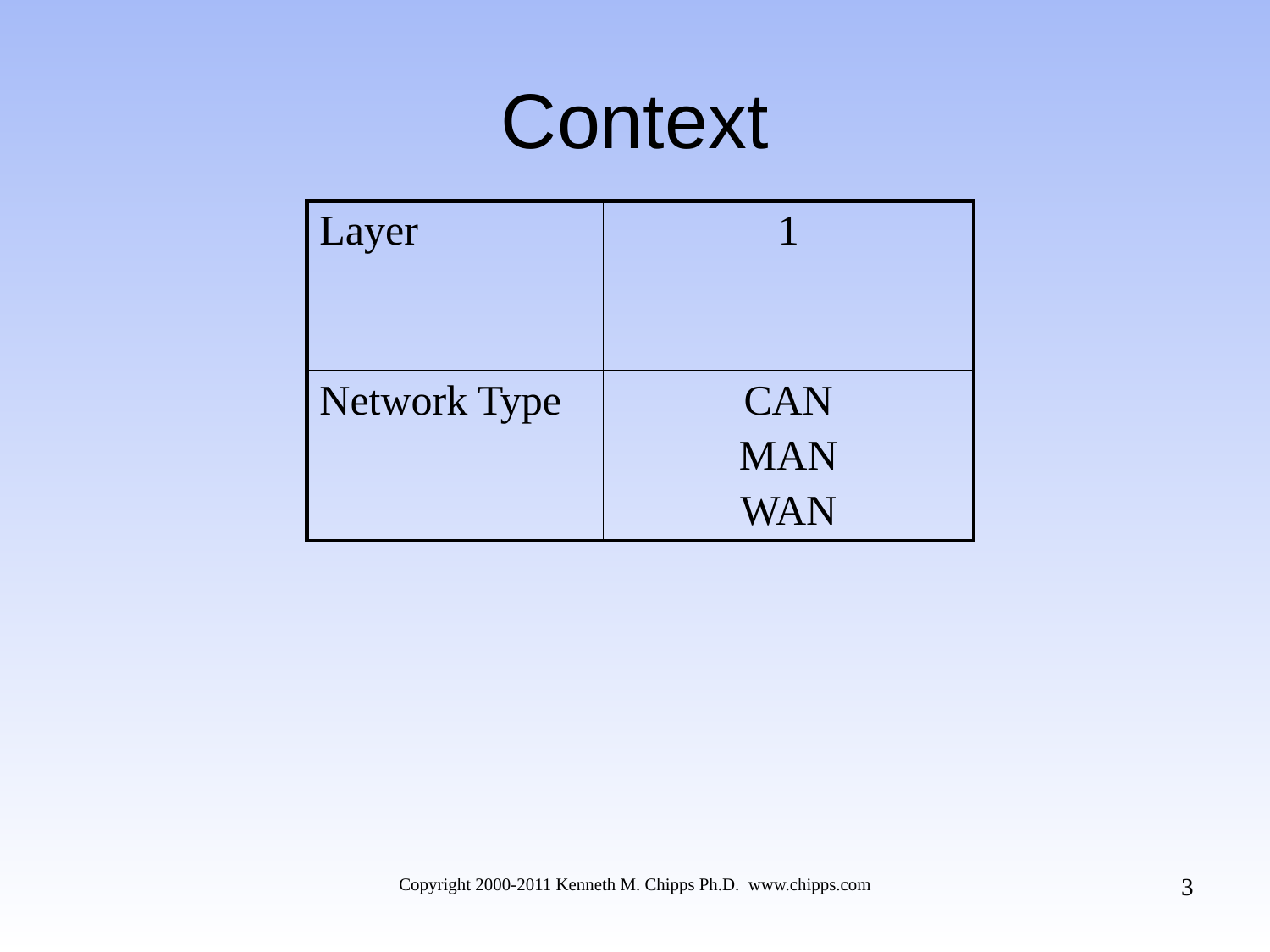

# Context
| Layer | 1 |
| --- | --- |
| Network Type | CAN MAN WAN |
3
Copyright 2000-2011 Kenneth M. Chipps Ph.D.  www.chipps.com